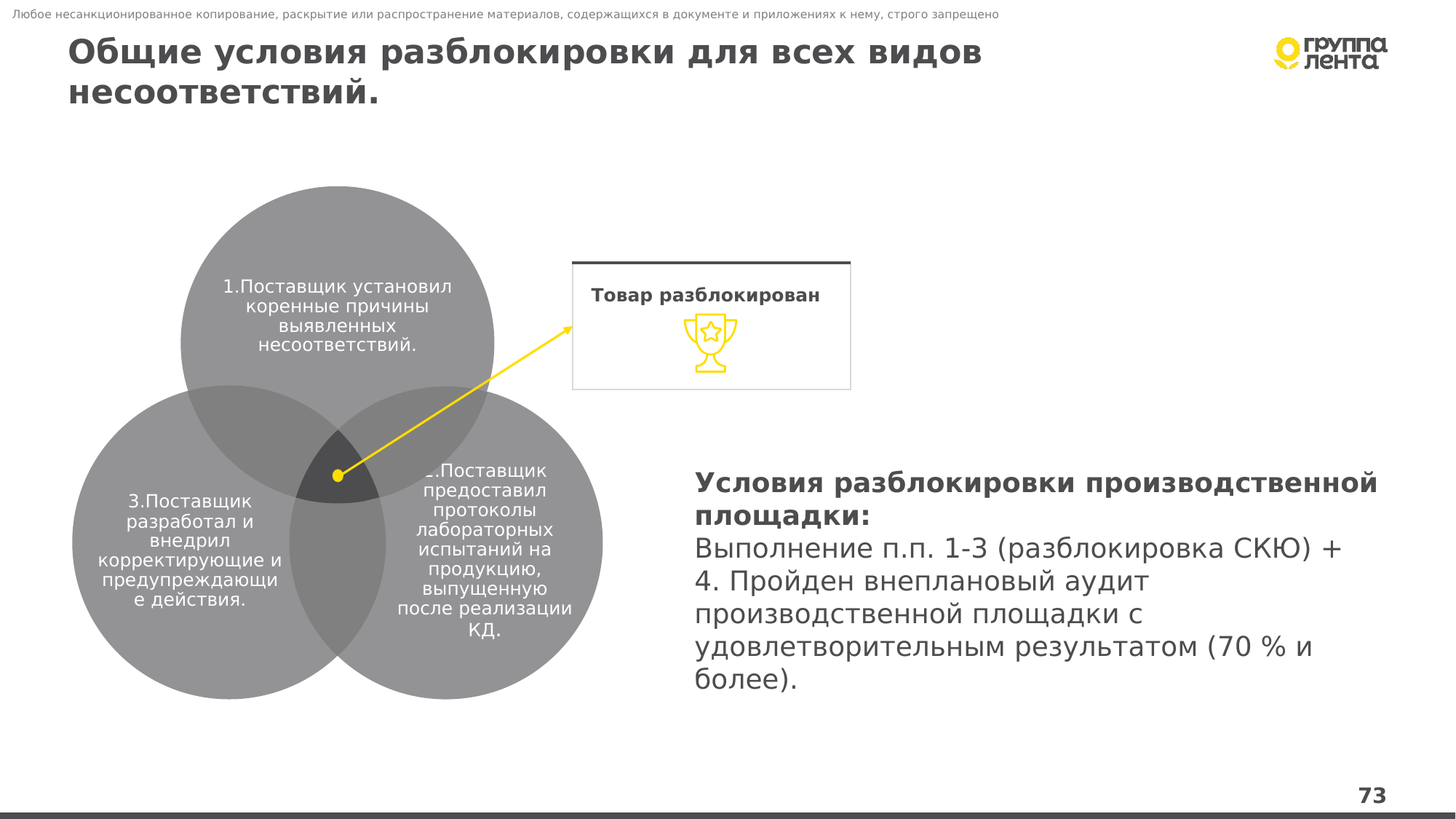

73
# Общие условия разблокировки для всех видов несоответствий.
1.Поставщик установил коренные причины выявленных несоответствий.

Товар разблокирован

3.Поставщик разработал и внедрил корректирующие и предупреждающие действия.

2.Поставщик предоставил протоколы лабораторных испытаний на продукцию, выпущенную после реализации КД.

Условия разблокировки производственной площадки:
Выполнение п.п. 1-3 (разблокировка СКЮ) +
4. Пройден внеплановый аудит производственной площадки с удовлетворительным результатом (70 % и более).